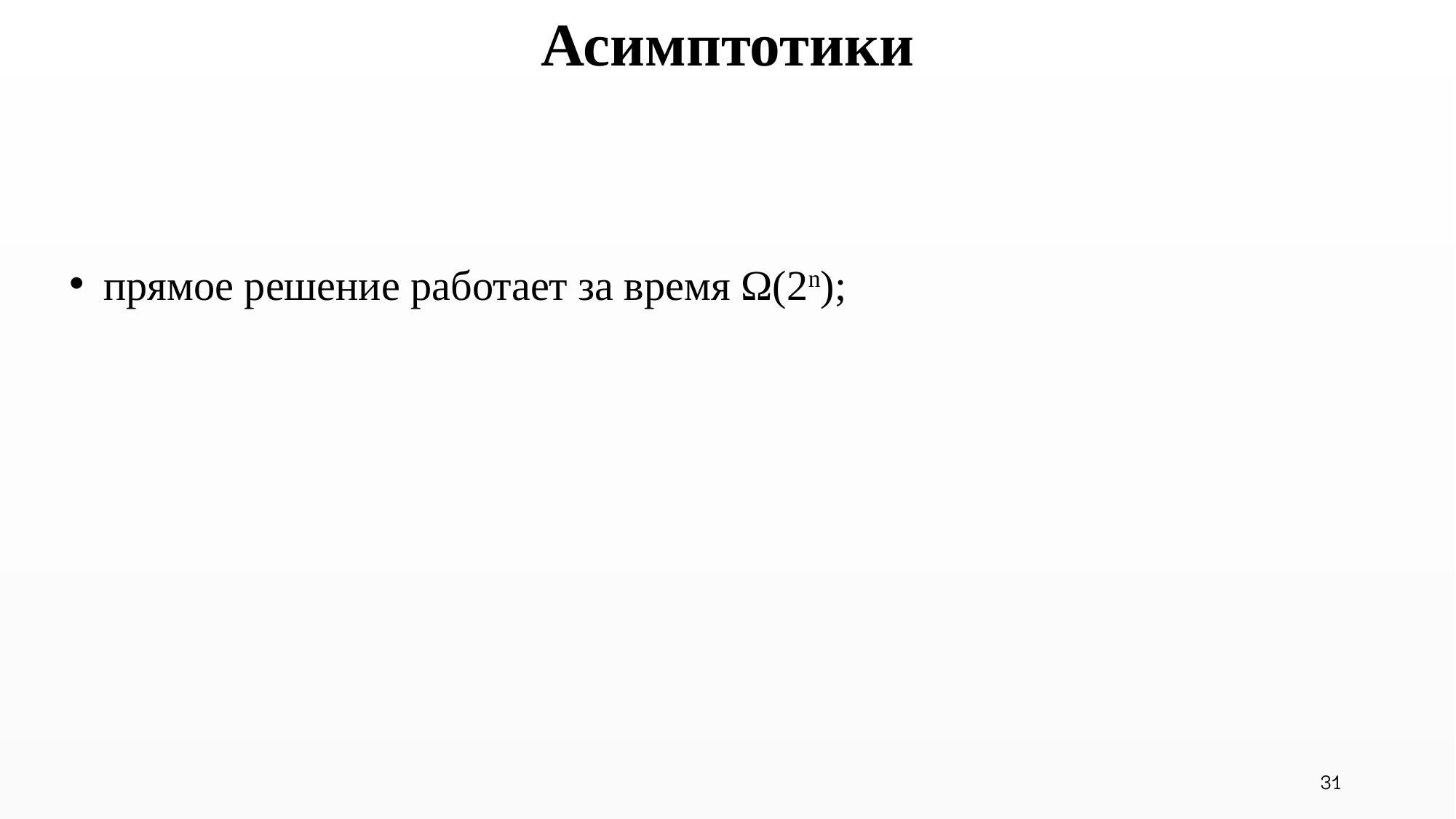

Асимптотики
прямое решение работает за время Ω(2n);
31